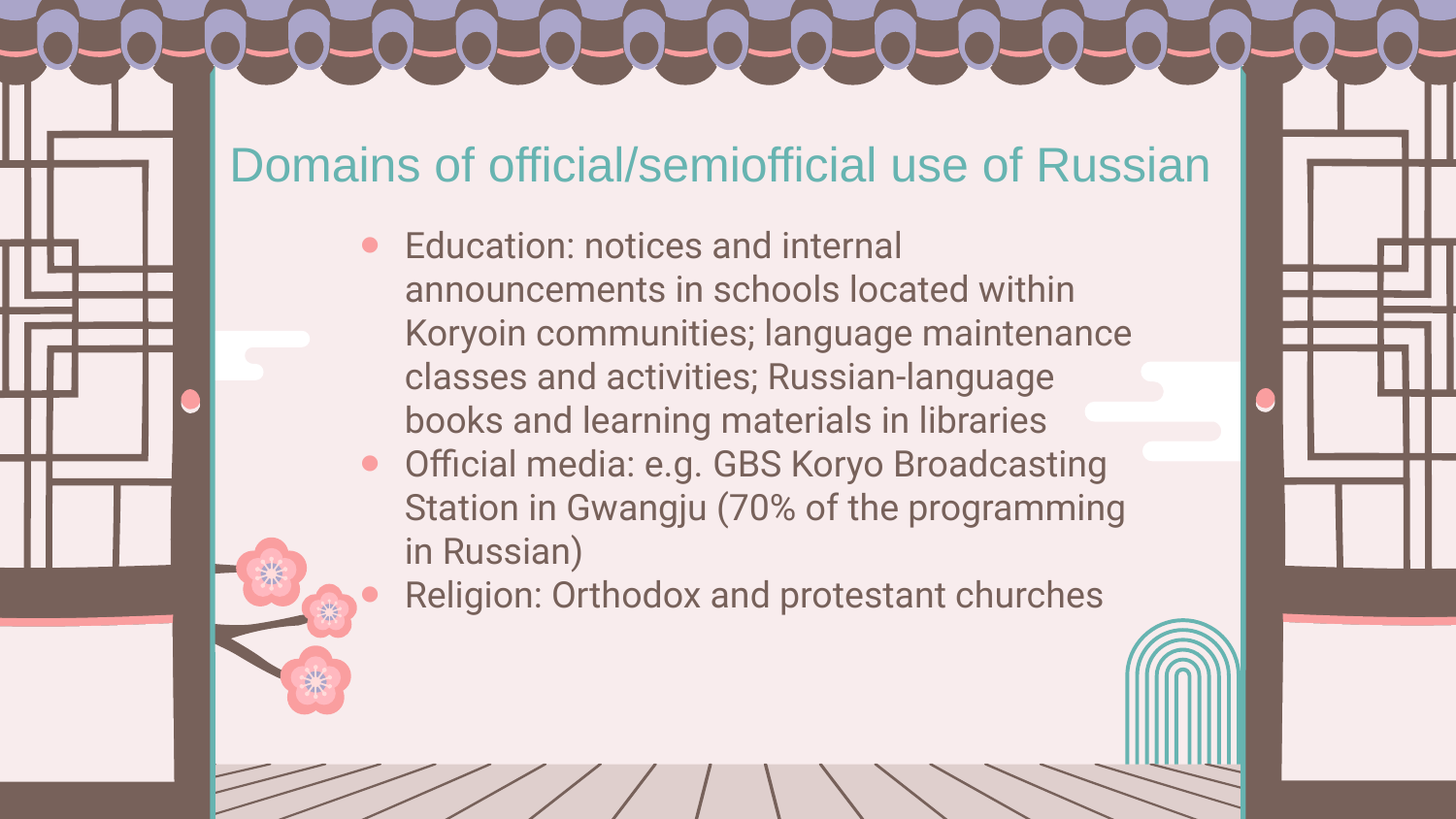

# Domains of official/semiofficial use of Russian
Education: notices and internal announcements in schools located within Koryoin communities; language maintenance classes and activities; Russian-language books and learning materials in libraries
Official media: e.g. GBS Koryo Broadcasting Station in Gwangju (70% of the programming in Russian)
Religion: Orthodox and protestant churches